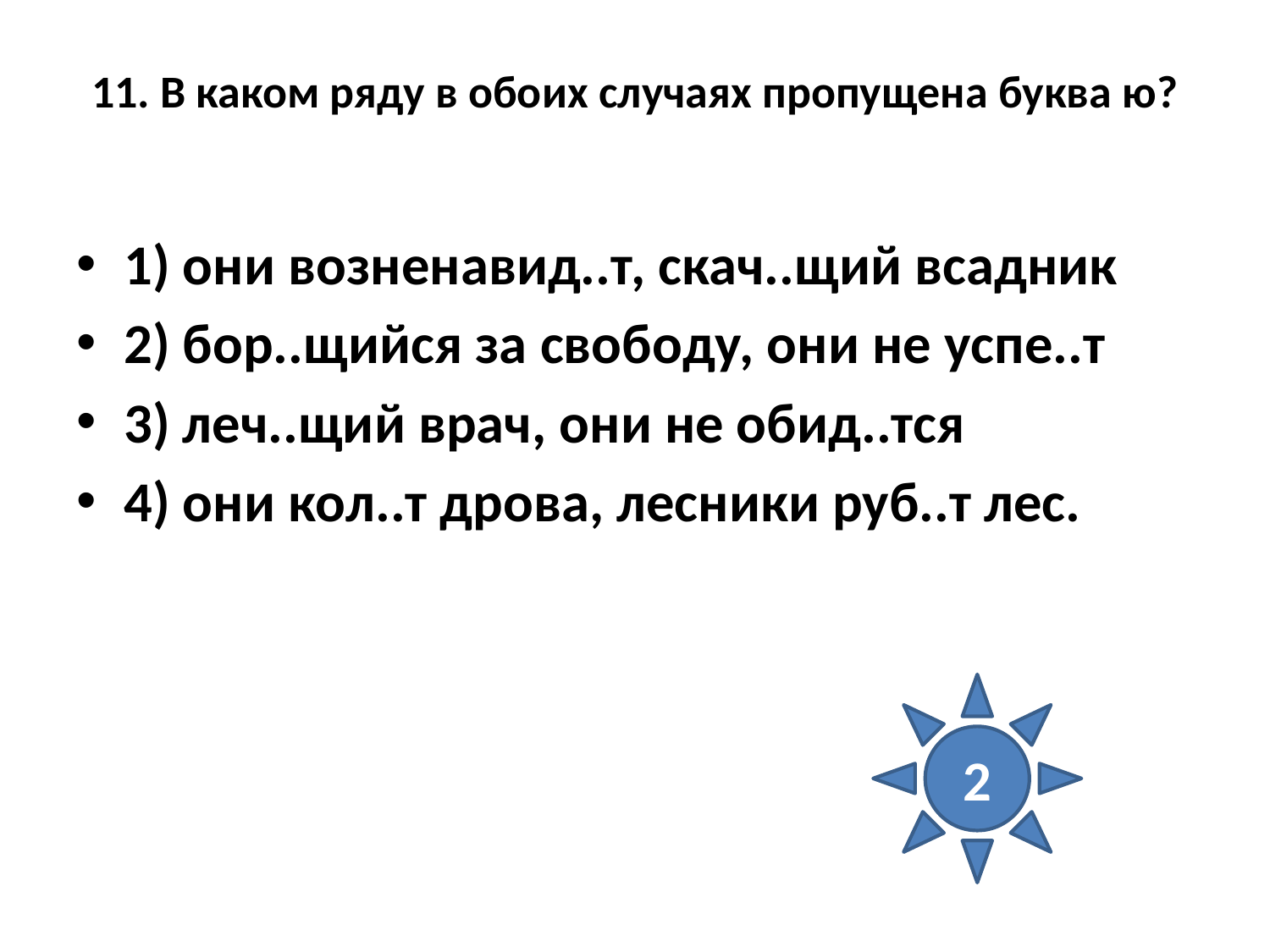

# 11. В каком ряду в обоих случаях пропущена буква ю?
1) они возненавид..т, скач..щий всадник
2) бор..щийся за свободу, они не успе..т
3) леч..щий врач, они не обид..тся
4) они кол..т дрова, лесники руб..т лес.

2